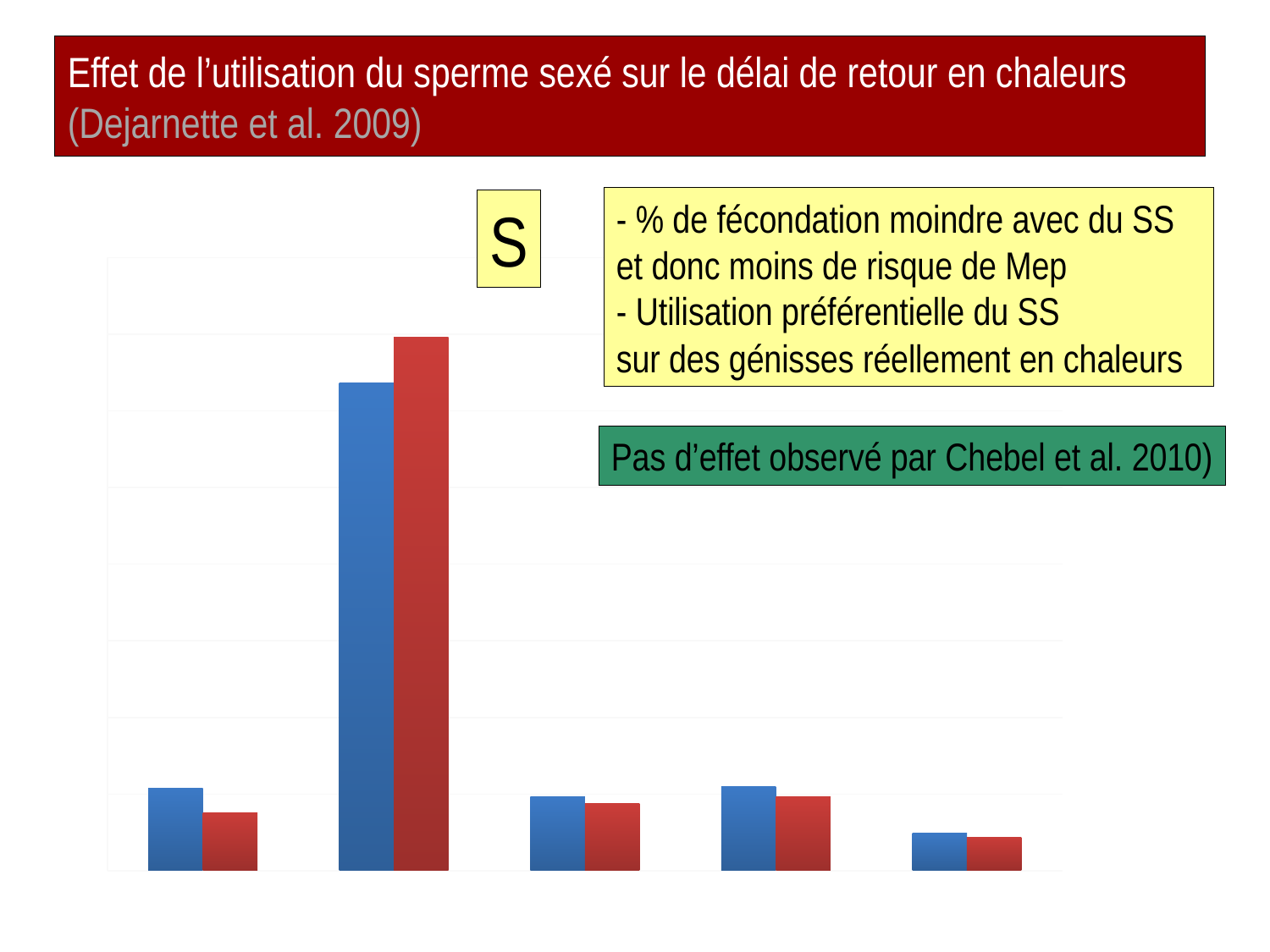

# Effet de l’utilisation du sperme sexé sur le délai de retour en chaleurs (Dejarnette et al. 2009)
- % de fécondation moindre avec du SS
et donc moins de risque de Mep
- Utilisation préférentielle du SS
sur des génisses réellement en chaleurs
S

### Chart

| Category | Sperme non sexé | Sperme sexé |
|---|---|---|
| <17 | 10.7 | 7.5 |
| 18-24 | 63.7 | 69.6 |
| 25-35 | 9.7 | 8.8 |
| 36-48 | 11.0 | 9.6 |
| 49-90 | 4.9 | 4.4 |
Pas d’effet observé par Chebel et al. 2010)
58